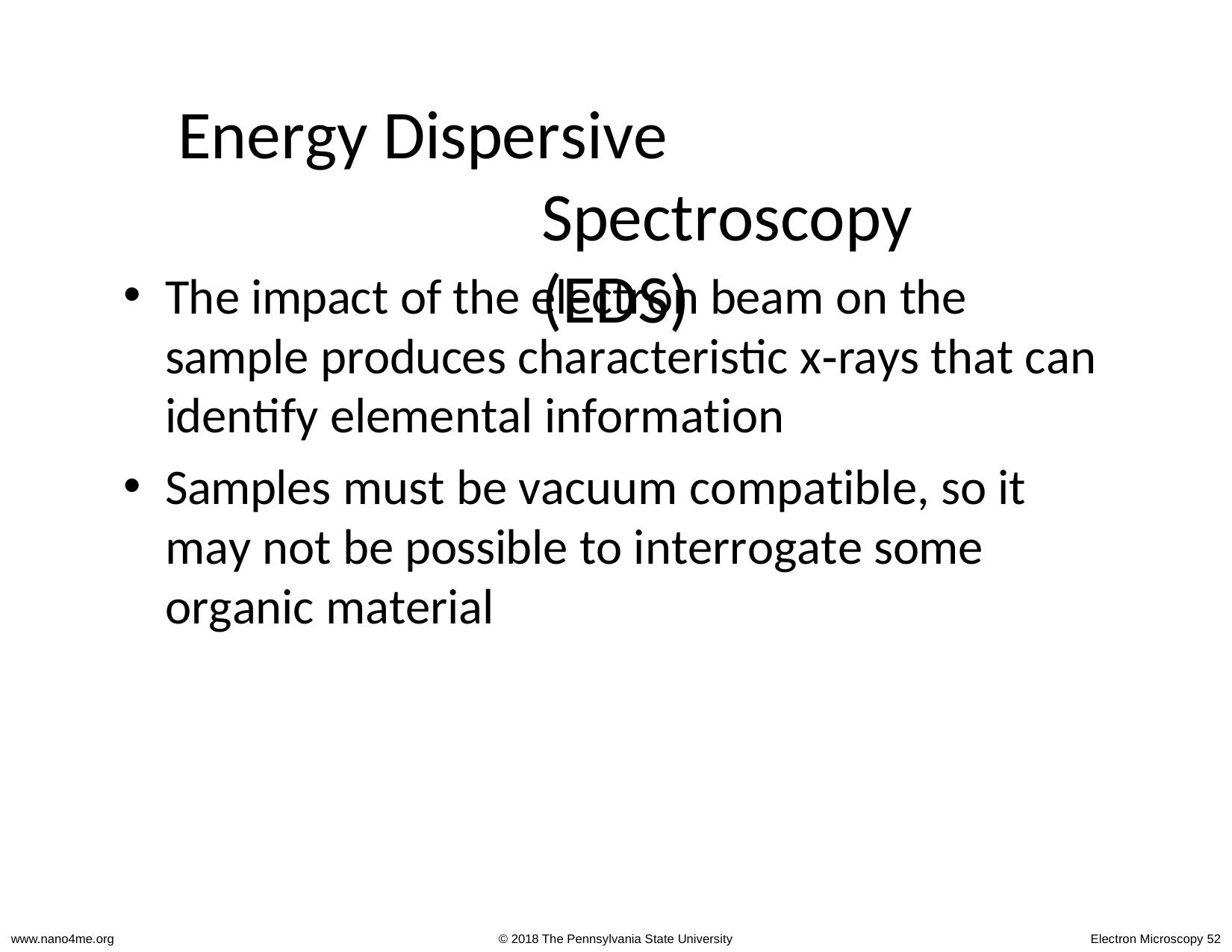

# Energy Dispersive Spectroscopy (EDS)
The impact of the electron beam on the sample produces characteristic x‐rays that can identify elemental information
Samples must be vacuum compatible, so it may not be possible to interrogate some organic material